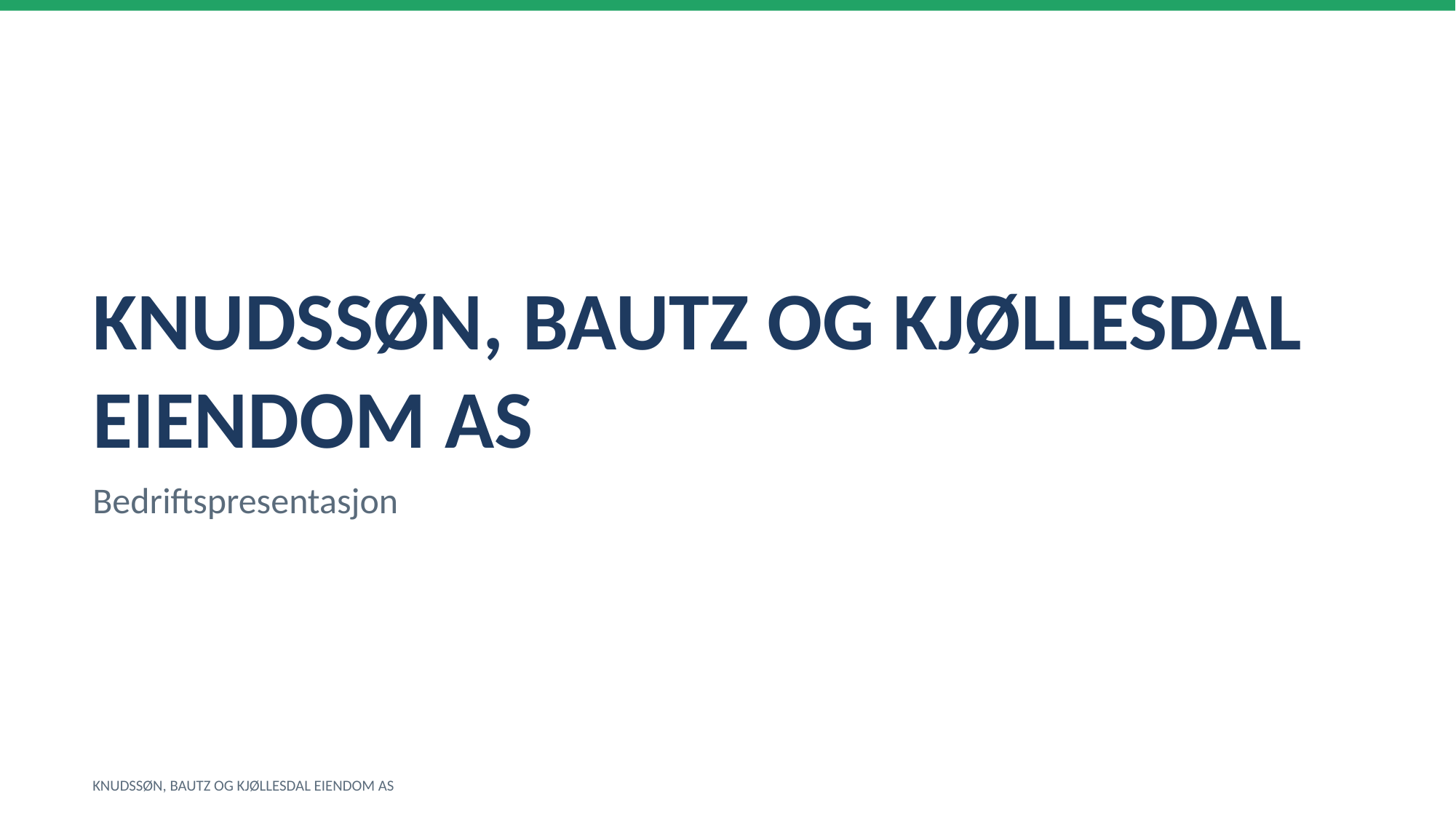

KNUDSSØN, BAUTZ OG KJØLLESDAL EIENDOM AS
Bedriftspresentasjon
KNUDSSØN, BAUTZ OG KJØLLESDAL EIENDOM AS